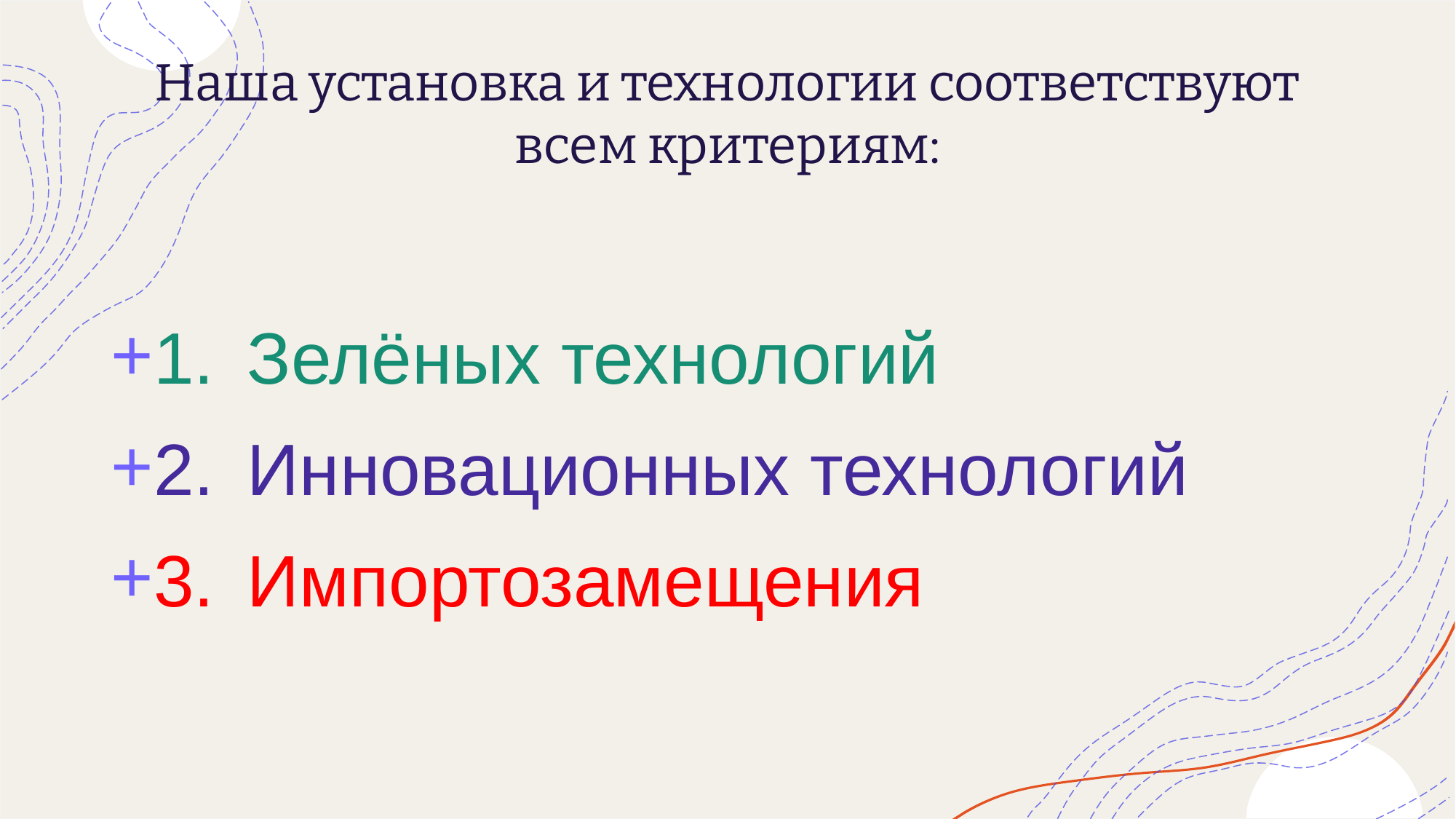

# Наша установка и технологии соответствуют всем критериям:
1.	Зелёных технологий
2.	Инновационных технологий
3.	Импортозамещения